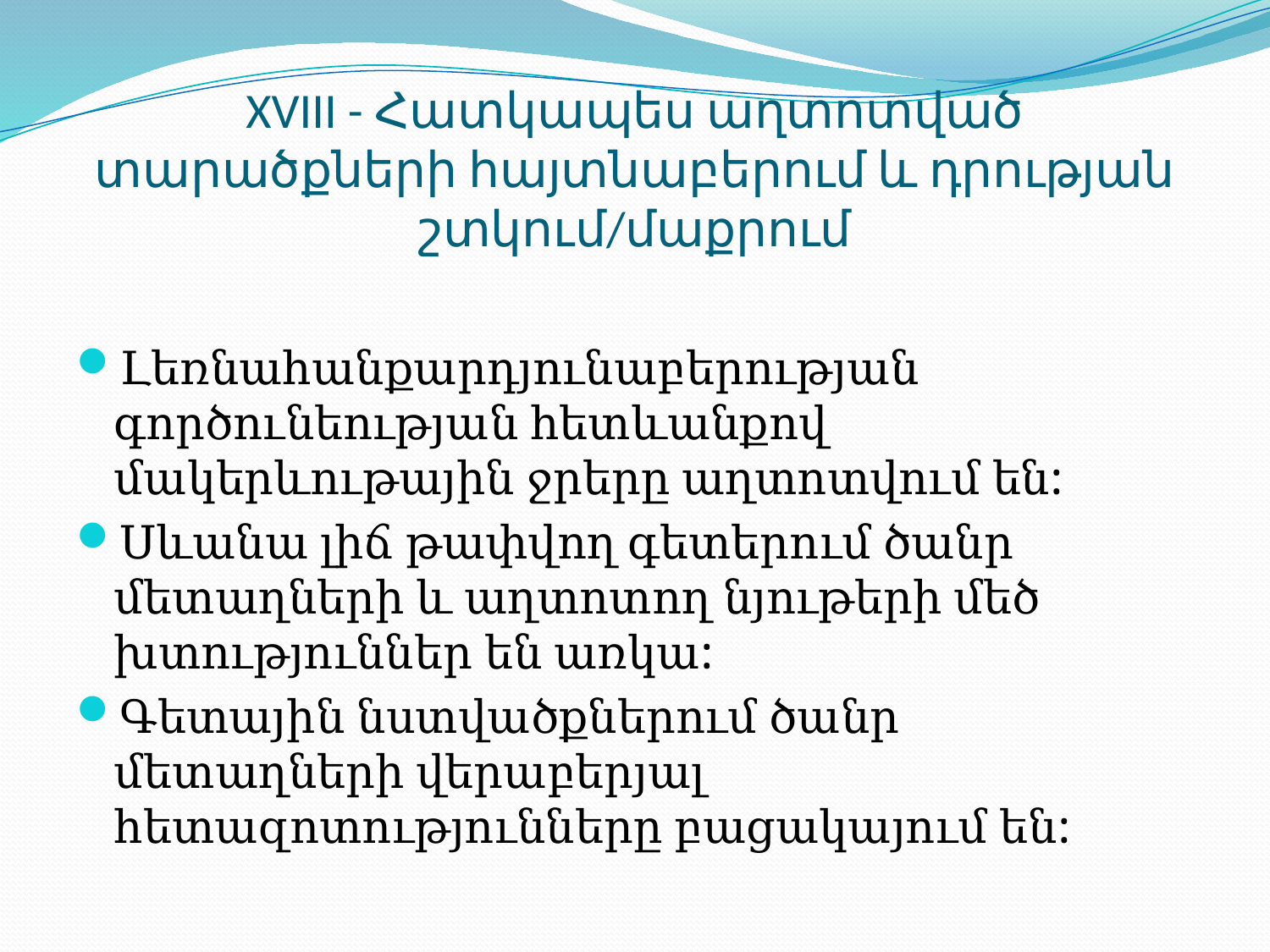

# XVIII - Հատկապես աղտոտված տարածքների հայտնաբերում և դրության շտկում/մաքրում

Լեռնահանքարդյունաբերության գործունեության հետևանքով մակերևութային ջրերը աղտոտվում են:
Սևանա լիճ թափվող գետերում ծանր մետաղների և աղտոտող նյութերի մեծ խտություններ են առկա:
Գետային նստվածքներում ծանր մետաղների վերաբերյալ հետազոտությունները բացակայում են: